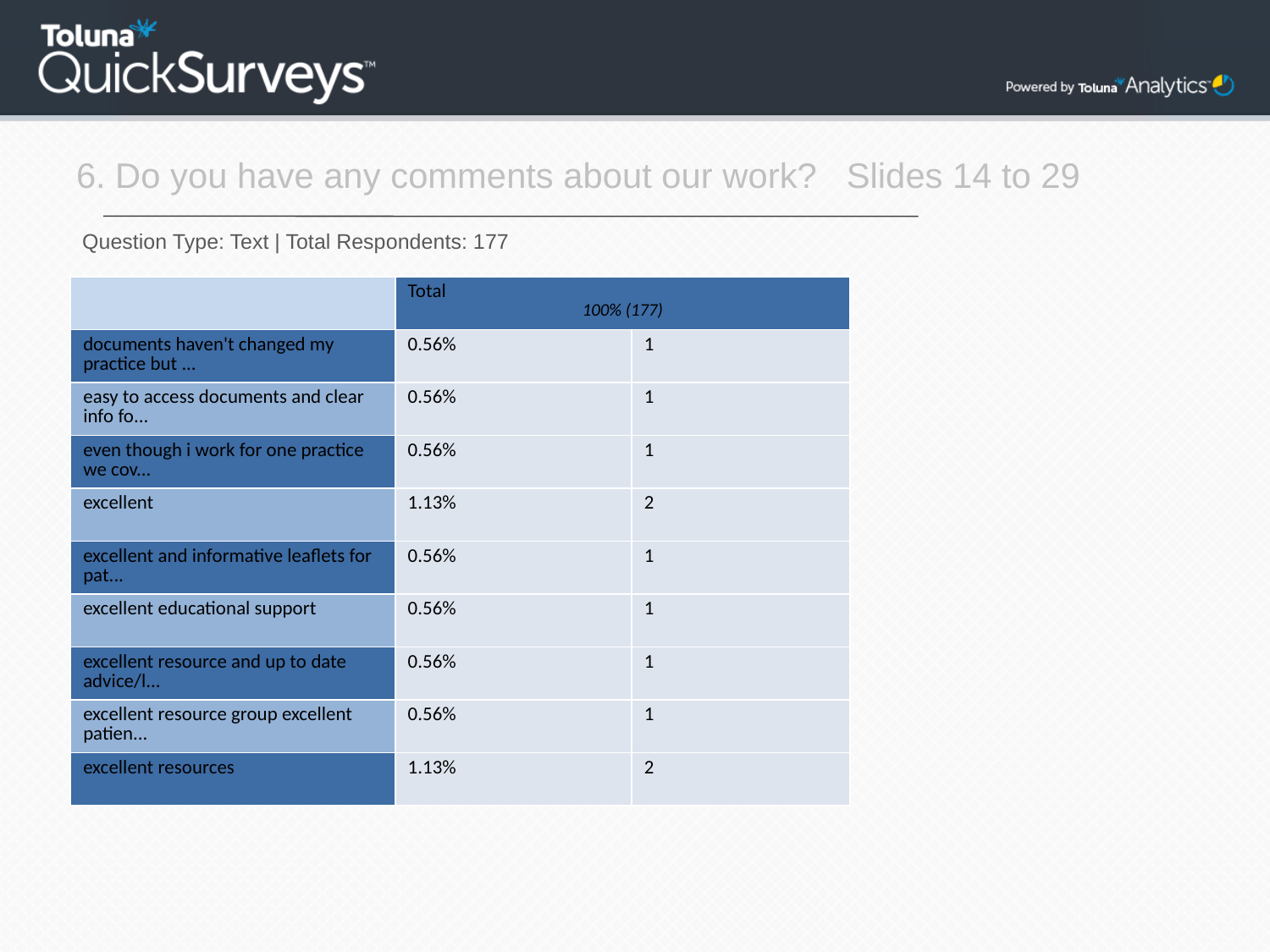

# 6. Do you have any comments about our work?   Slides 14 to 29
 Question Type: Text | Total Respondents: 177
|  | Total 100% (177) |  |  |
| --- | --- | --- | --- |
| documents haven't changed my practice but ... | 0.56% | 1 |  |
| easy to access documents and clear info fo... | 0.56% | 1 |  |
| even though i work for one practice we cov... | 0.56% | 1 |  |
| excellent | 1.13% | 2 |  |
| excellent and informative leaflets for pat... | 0.56% | 1 |  |
| excellent educational support | 0.56% | 1 |  |
| excellent resource and up to date advice/l... | 0.56% | 1 |  |
| excellent resource group excellent patien... | 0.56% | 1 |  |
| excellent resources | 1.13% | 2 |  |